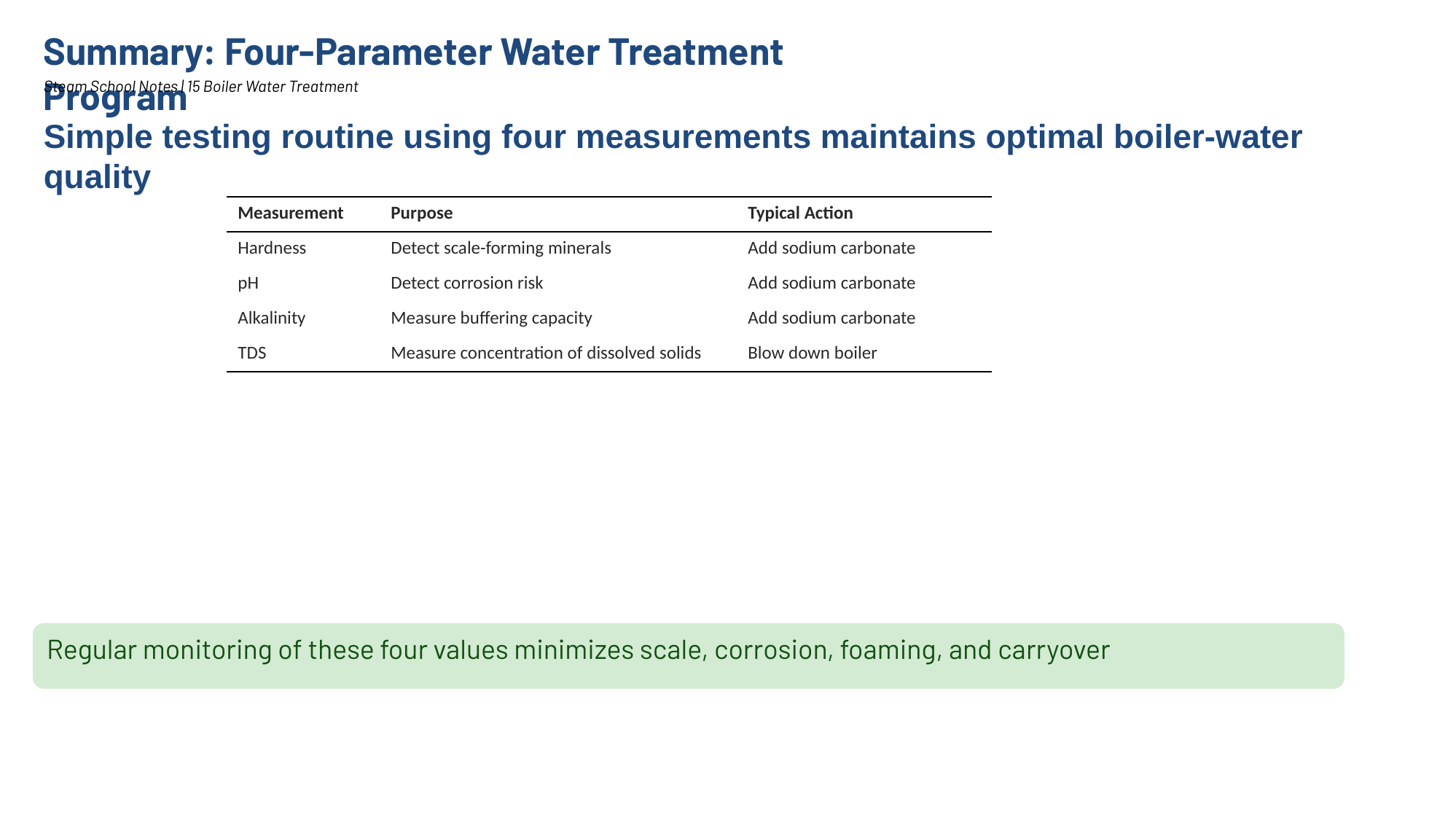

Summary: Four-Parameter Water Treatment Program
Steam School Notes | 15 Boiler Water Treatment
Simple testing routine using four measurements maintains optimal boiler-water quality
| Measurement | Purpose | Typical Action |
| --- | --- | --- |
| Hardness | Detect scale-forming minerals | Add sodium carbonate |
| pH | Detect corrosion risk | Add sodium carbonate |
| Alkalinity | Measure buffering capacity | Add sodium carbonate |
| TDS | Measure concentration of dissolved solids | Blow down boiler |
Regular monitoring of these four values minimizes scale, corrosion, foaming, and carryover